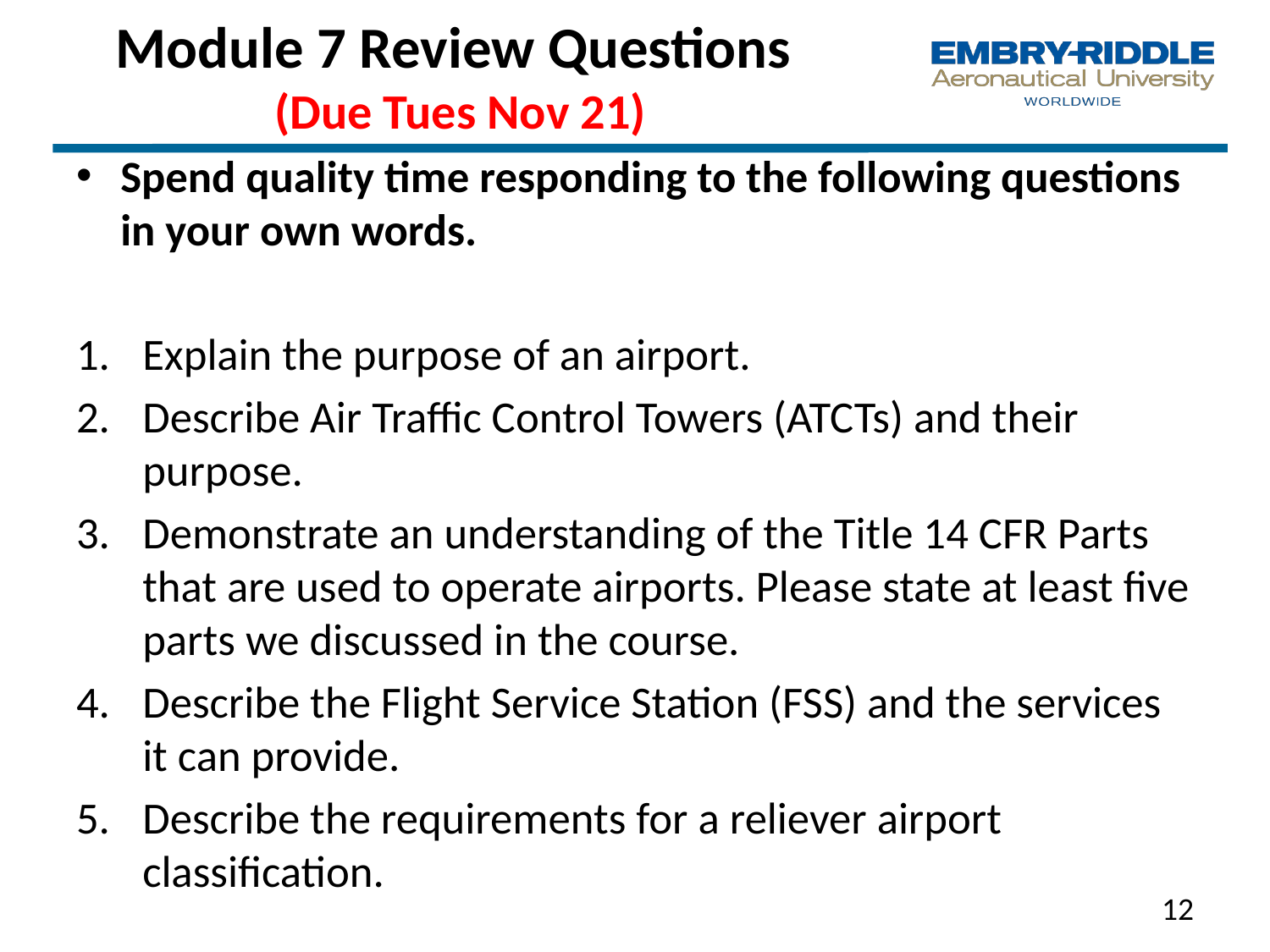

# Module 7 Review Questions (Due Tues Nov 21)
Spend quality time responding to the following questions in your own words.

Explain the purpose of an airport.
Describe Air Traffic Control Towers (ATCTs) and their purpose.
Demonstrate an understanding of the Title 14 CFR Parts that are used to operate airports. Please state at least five parts we discussed in the course.
Describe the Flight Service Station (FSS) and the services it can provide.
Describe the requirements for a reliever airport classification.
12